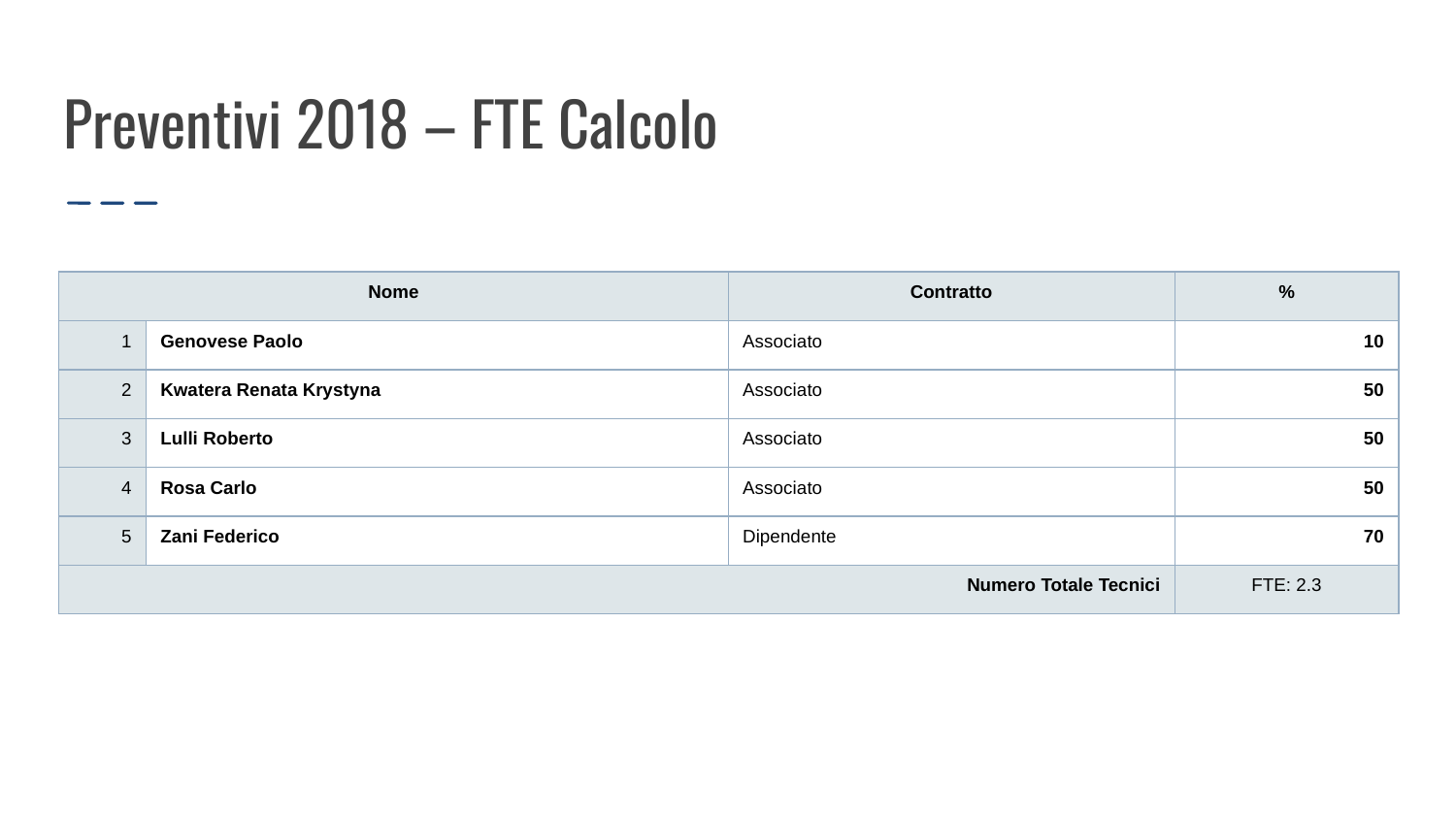

Preventivi 2018 – FTE Calcolo
| Nome |  | Contratto | % |
| --- | --- | --- | --- |
| 1 | Genovese Paolo | Associato | 10 |
| 2 | Kwatera Renata Krystyna | Associato | 50 |
| 3 | Lulli Roberto | Associato | 50 |
| 4 | Rosa Carlo | Associato | 50 |
| 5 | Zani Federico | Dipendente | 70 |
| Numero Totale Tecnici |  |  | FTE: 2.3 |